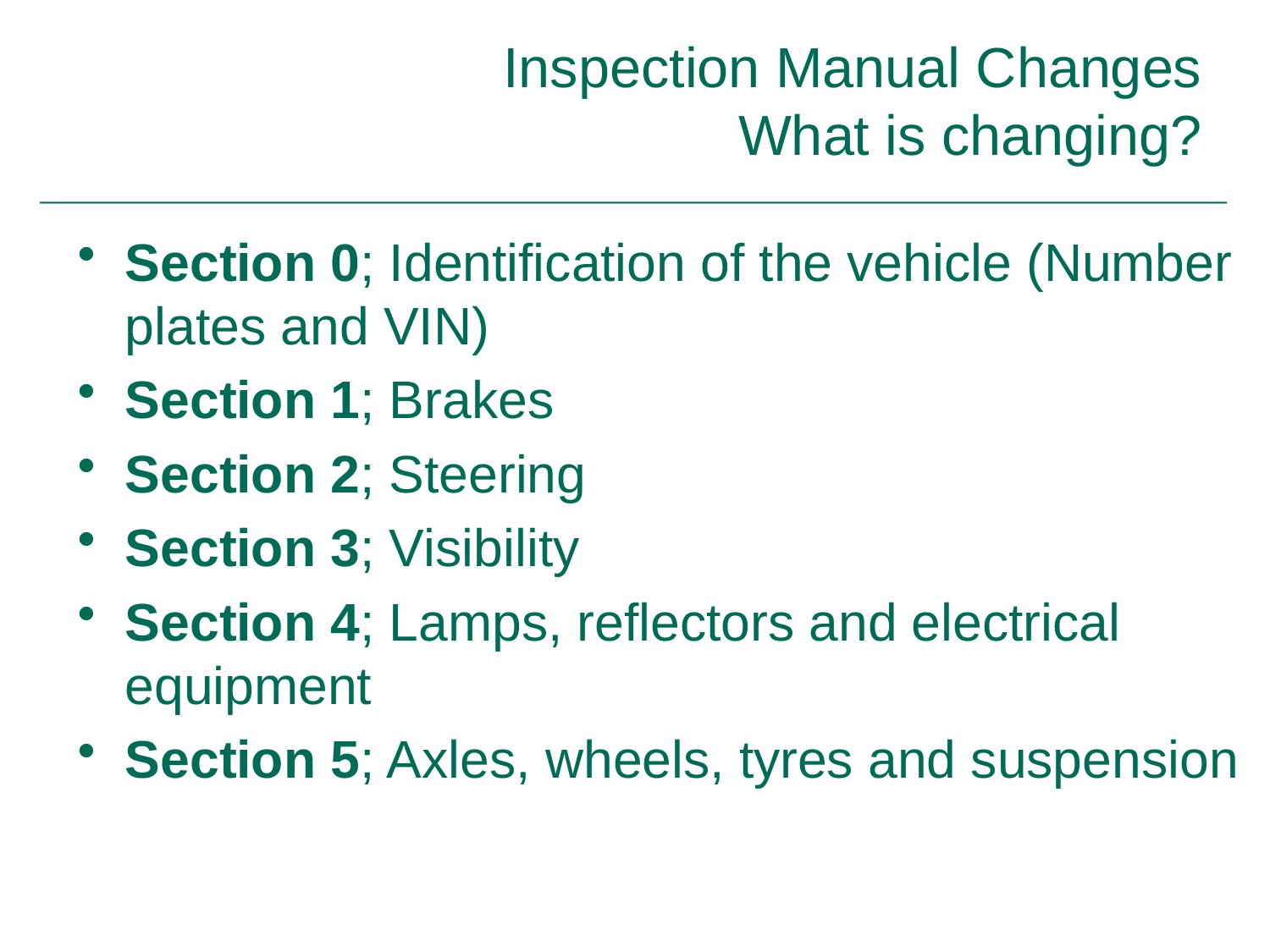

#
Inspection Manual Changes
What is changing?
Section 0; Identification of the vehicle (Number plates and VIN)
Section 1; Brakes
Section 2; Steering
Section 3; Visibility
Section 4; Lamps, reflectors and electrical equipment
Section 5; Axles, wheels, tyres and suspension